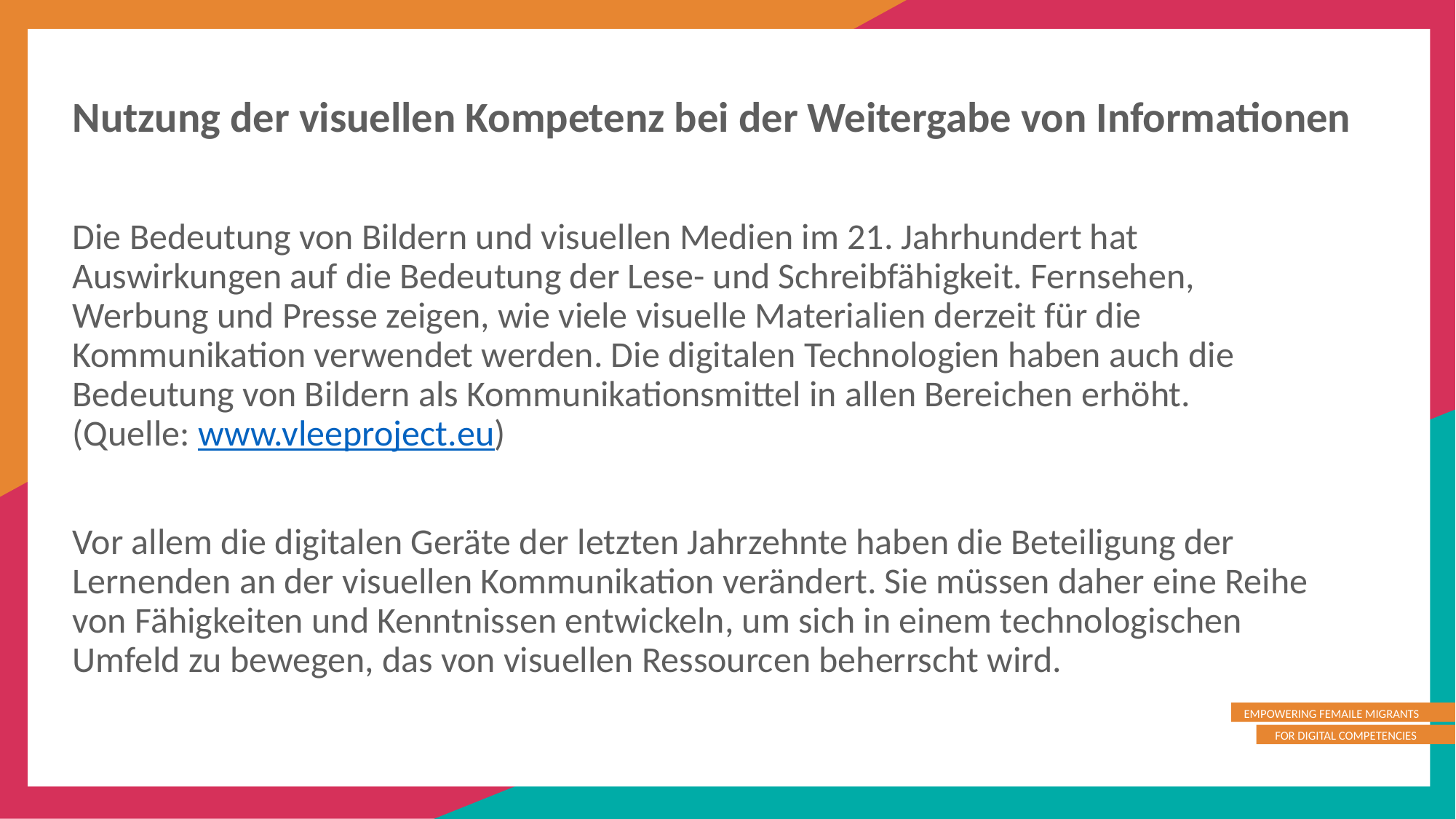

Nutzung der visuellen Kompetenz bei der Weitergabe von Informationen
Die Bedeutung von Bildern und visuellen Medien im 21. Jahrhundert hat Auswirkungen auf die Bedeutung der Lese- und Schreibfähigkeit. Fernsehen, Werbung und Presse zeigen, wie viele visuelle Materialien derzeit für die Kommunikation verwendet werden. Die digitalen Technologien haben auch die Bedeutung von Bildern als Kommunikationsmittel in allen Bereichen erhöht.
(Quelle: www.vleeproject.eu)

Vor allem die digitalen Geräte der letzten Jahrzehnte haben die Beteiligung der Lernenden an der visuellen Kommunikation verändert. Sie müssen daher eine Reihe von Fähigkeiten und Kenntnissen entwickeln, um sich in einem technologischen Umfeld zu bewegen, das von visuellen Ressourcen beherrscht wird.